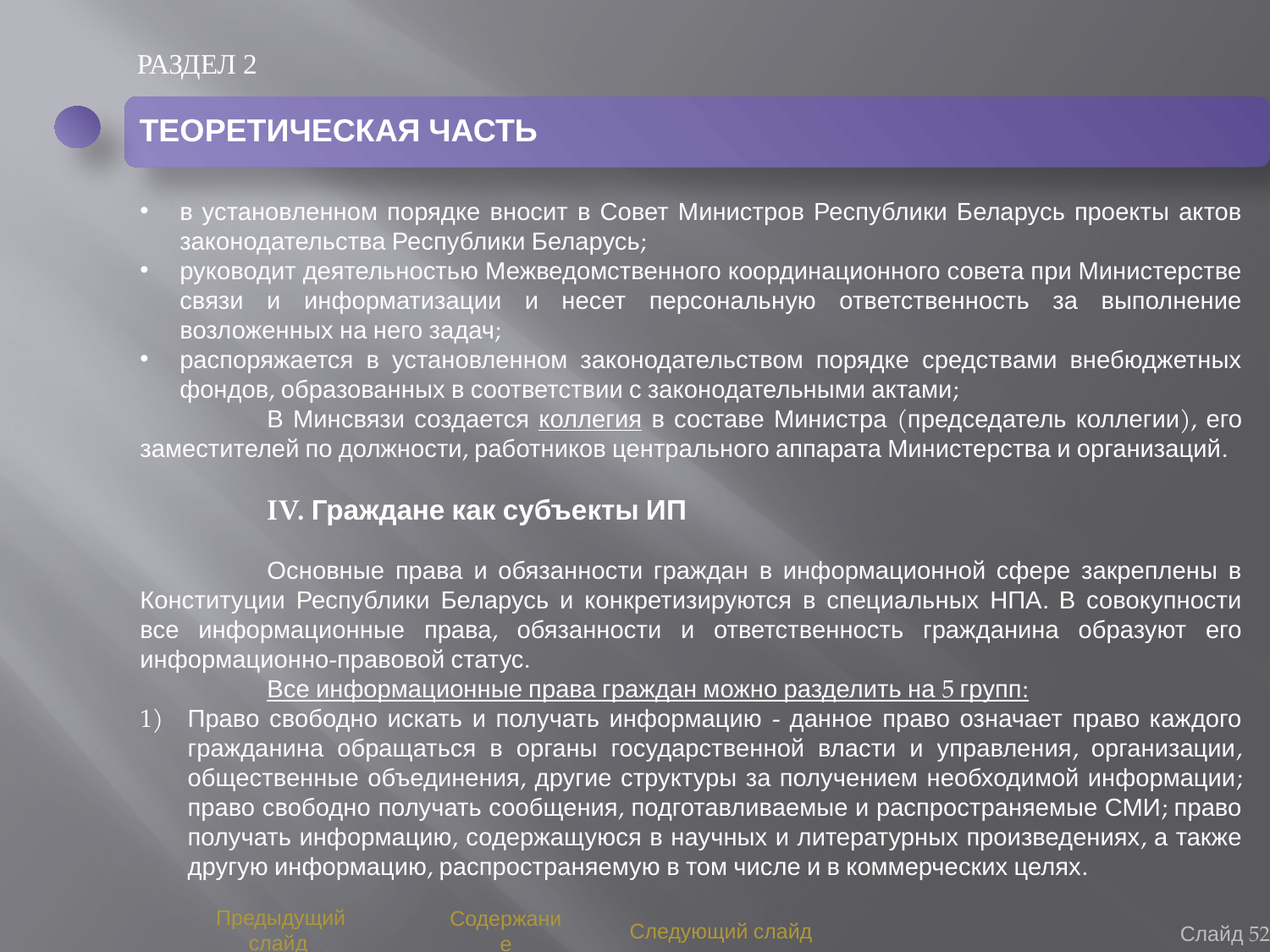

РАЗДЕЛ 2

ТЕОРЕТИЧЕСКАЯ ЧАСТЬ

в установленном порядке вносит в Совет Министров Республики Беларусь проекты актов законодательства Республики Беларусь;
руководит деятельностью Межведомственного координационного совета при Министерстве связи и информатизации и несет персональную ответственность за выполнение возложенных на него задач;
распоряжается в установленном законодательством порядке средствами внебюджетных фондов, образованных в соответствии с законодательными актами;
	В Минсвязи создается коллегия в составе Министра (председатель коллегии), его заместителей по должности, работников центрального аппарата Министерства и организаций.

	IV. Граждане как субъекты ИП

	Основные права и обязанности граждан в информационной сфере закреплены в Конституции Республики Беларусь и конкретизируются в специальных НПА. В совокупности все информационные права, обязанности и ответственность гражданина образуют его информационно-правовой статус.
	Все информационные права граждан можно разделить на 5 групп:
Право свободно искать и получать информацию - данное право означает право каждого гражданина обращаться в органы государственной власти и управления, организации, общественные объединения, другие структуры за получением необходимой информации; право свободно получать сообщения, подготавливаемые и распространяемые СМИ; право получать информацию, содержащуюся в научных и литературных произведениях, а также другую информацию, распространяемую в том числе и в коммерческих целях.
Слайд 52
Предыдущий слайд
Содержание
Следующий слайд